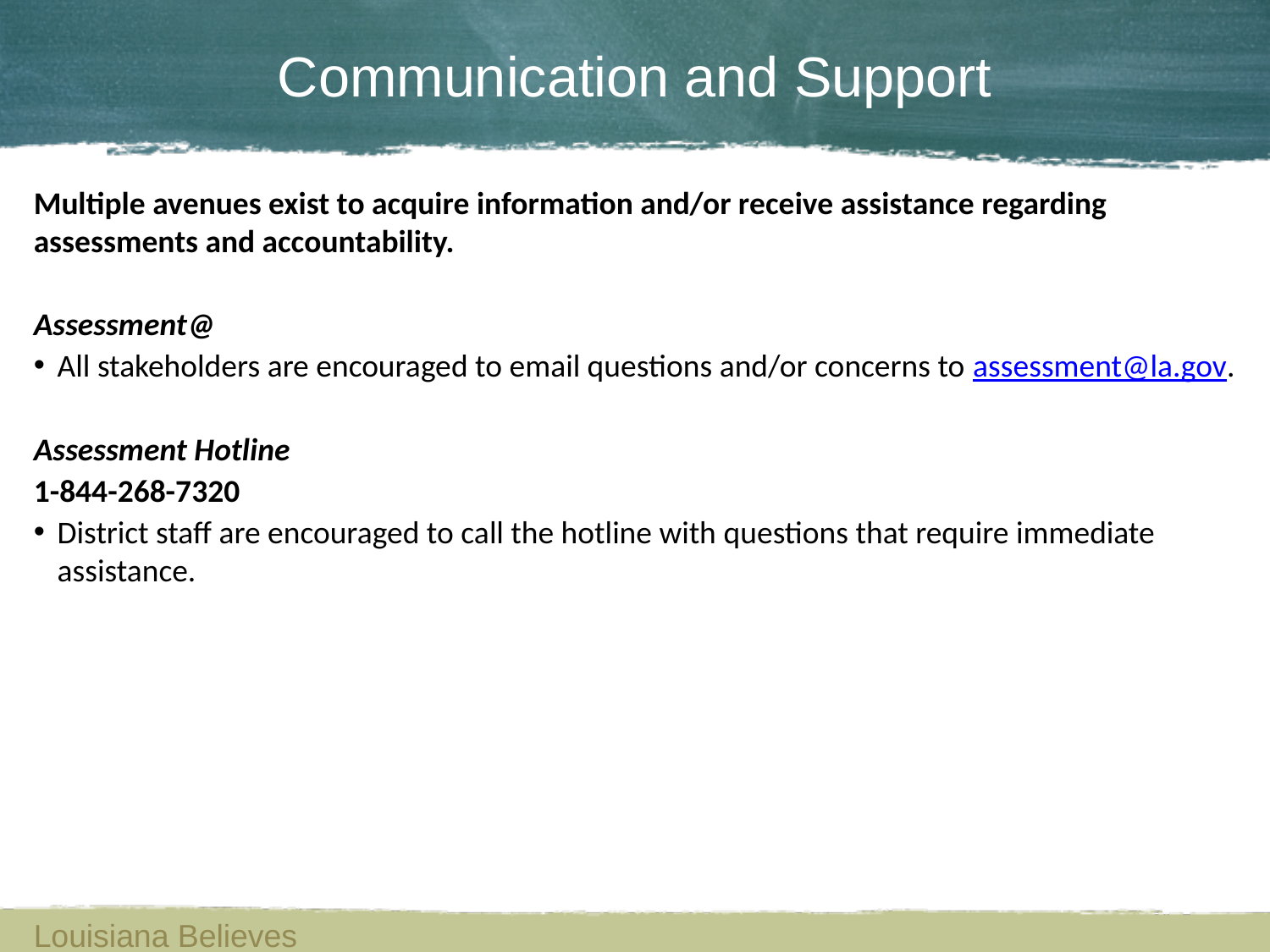

# Communication and Support
Multiple avenues exist to acquire information and/or receive assistance regarding assessments and accountability.

Assessment@
All stakeholders are encouraged to email questions and/or concerns to assessment@la.gov.

Assessment Hotline
1-844-268-7320
District staff are encouraged to call the hotline with questions that require immediate assistance.

Louisiana Believes